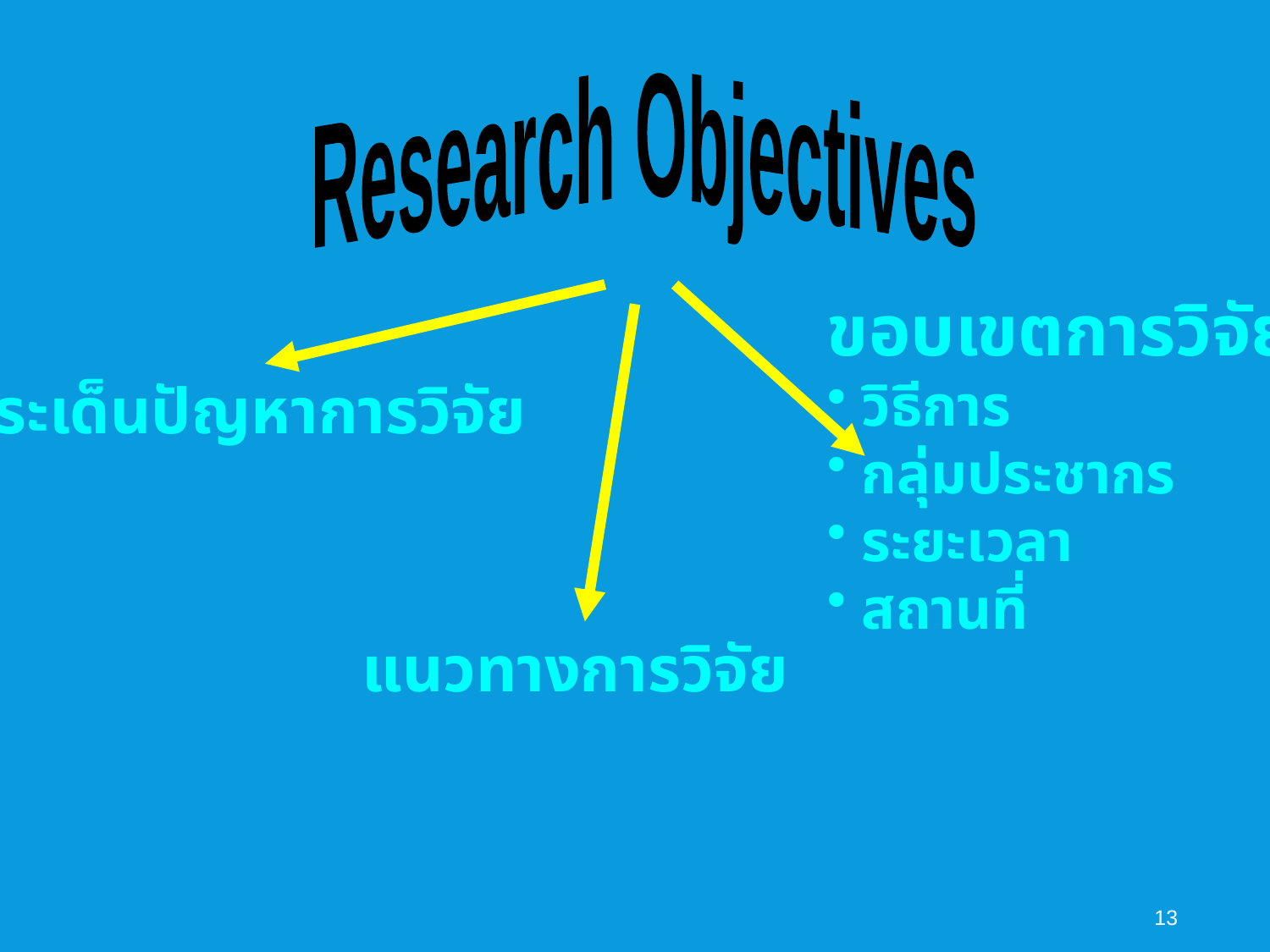

Research Objectives
ขอบเขตการวิจัย
 วิธีการ
 กลุ่มประชากร
 ระยะเวลา
 สถานที่

ประเด็นปัญหาการวิจัย

แนวทางการวิจัย
13